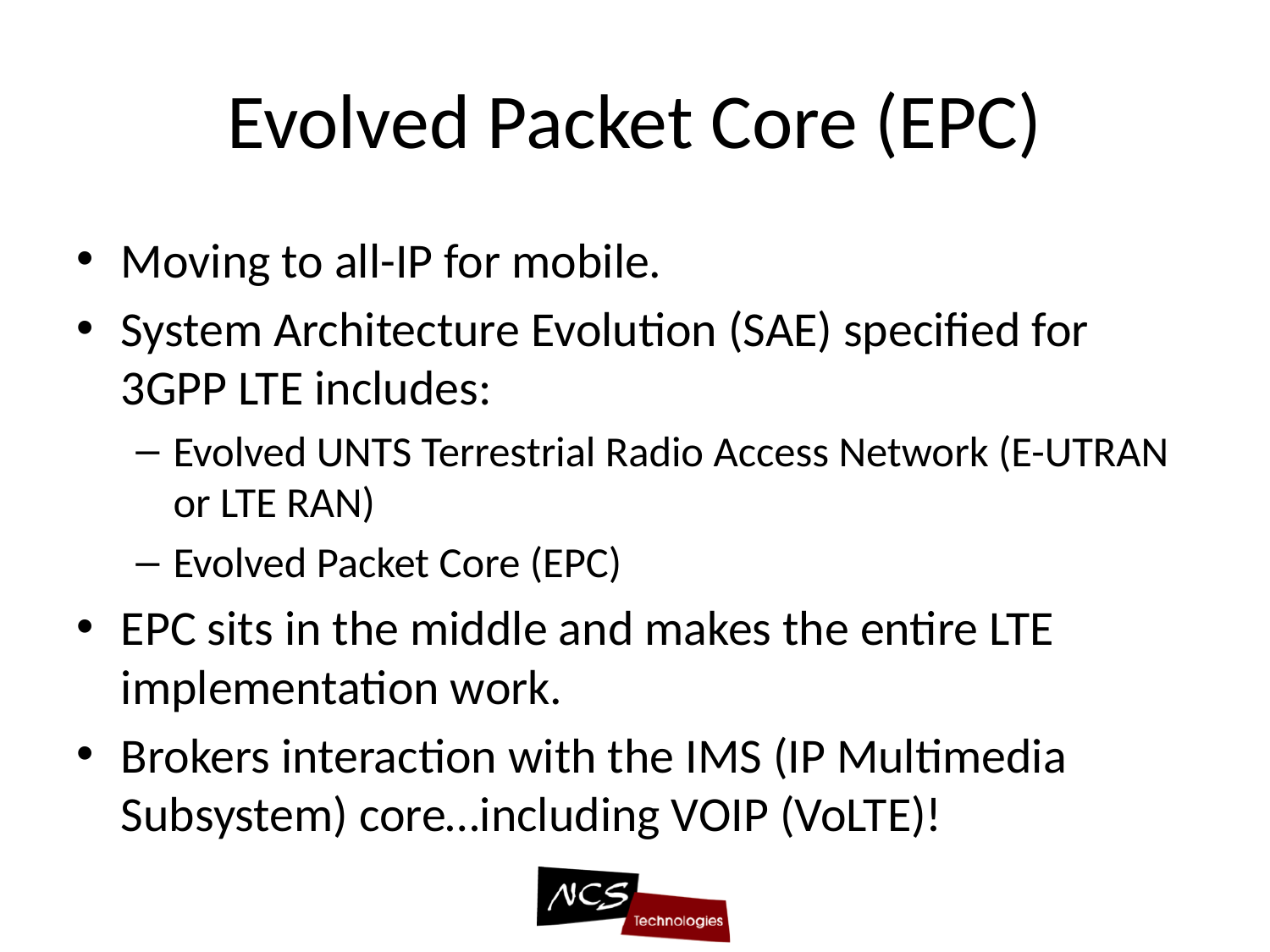

# Evolved Packet Core (EPC)
Moving to all-IP for mobile.
System Architecture Evolution (SAE) specified for 3GPP LTE includes:
Evolved UNTS Terrestrial Radio Access Network (E-UTRAN or LTE RAN)
Evolved Packet Core (EPC)
EPC sits in the middle and makes the entire LTE implementation work.
Brokers interaction with the IMS (IP Multimedia Subsystem) core…including VOIP (VoLTE)!